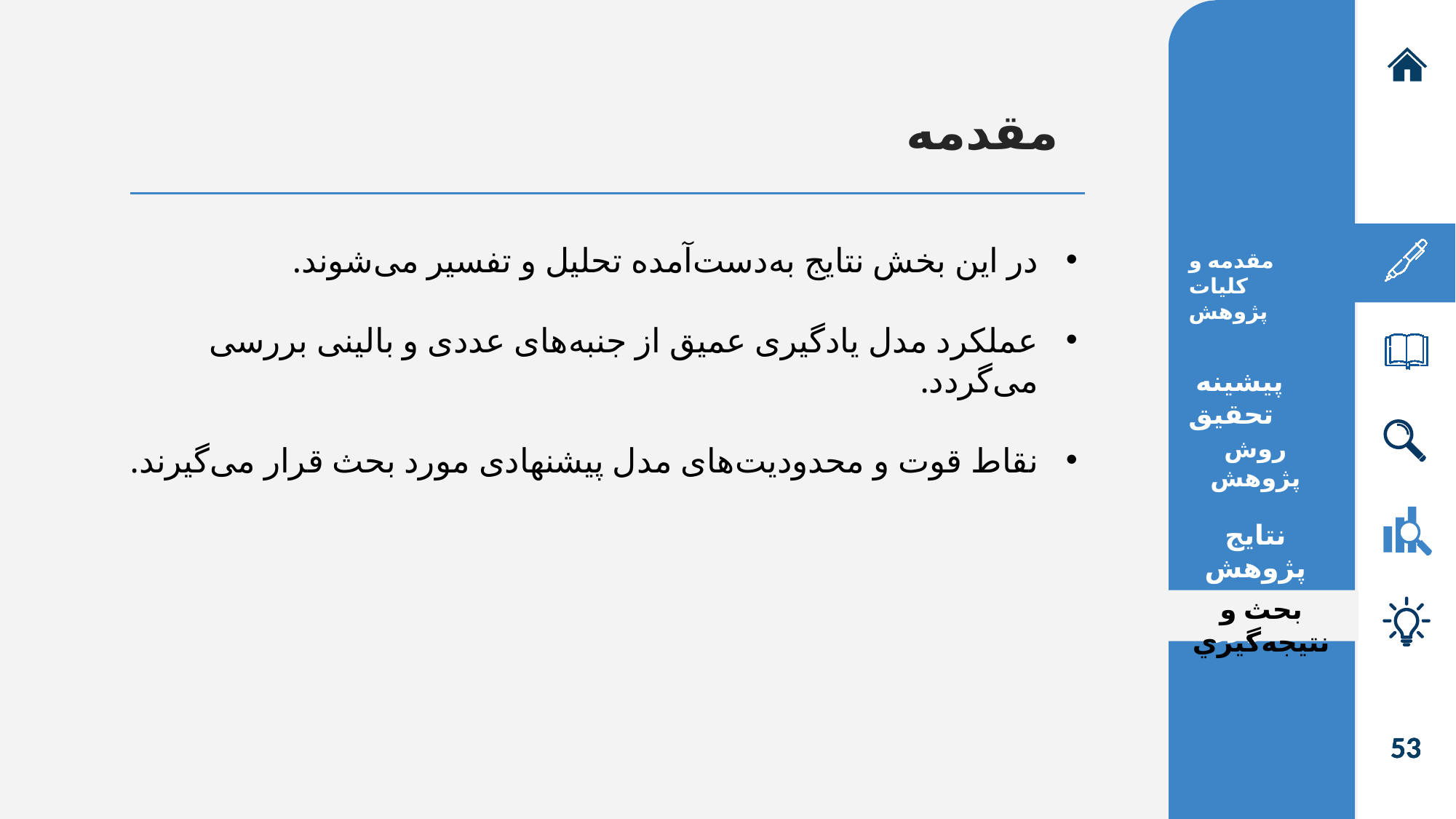

مقدمه
در این بخش نتایج به‌دست‌آمده تحلیل و تفسیر می‌شوند.

عملکرد مدل یادگیری عمیق از جنبه‌های عددی و بالینی بررسی می‌گردد.

نقاط قوت و محدودیت‌های مدل پیشنهادی مورد بحث قرار می‌گیرند.
مقدمه و کلیات پژوهش

 پیشینه تحقیق

روش پژوهش

نتايج پژوهش

بحث و نتيجه‌گيري
جنبه نوآوری
53
53
53